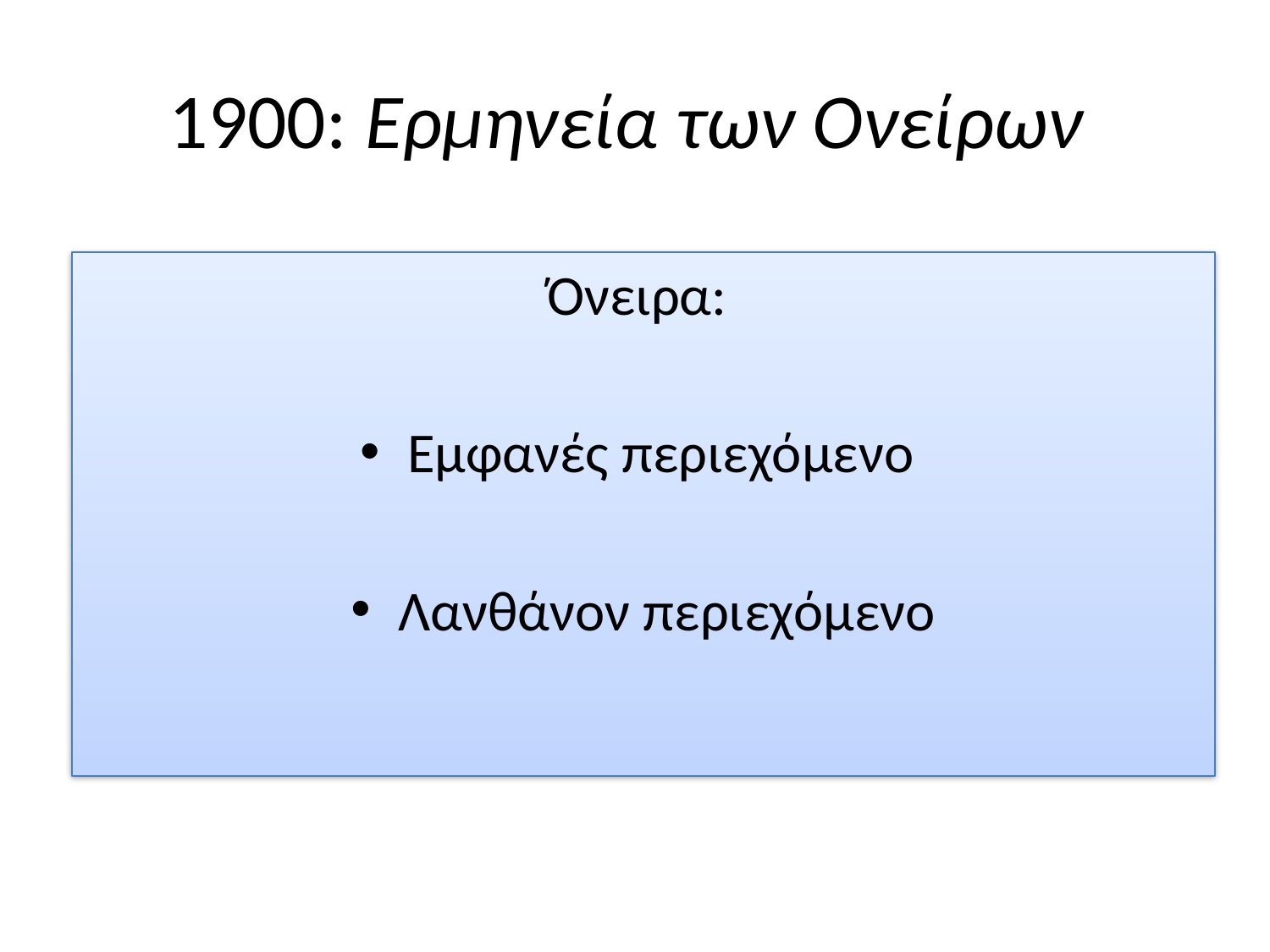

# 1900: Ερμηνεία των Ονείρων
Όνειρα:

Εμφανές περιεχόμενο

Λανθάνον περιεχόμενο